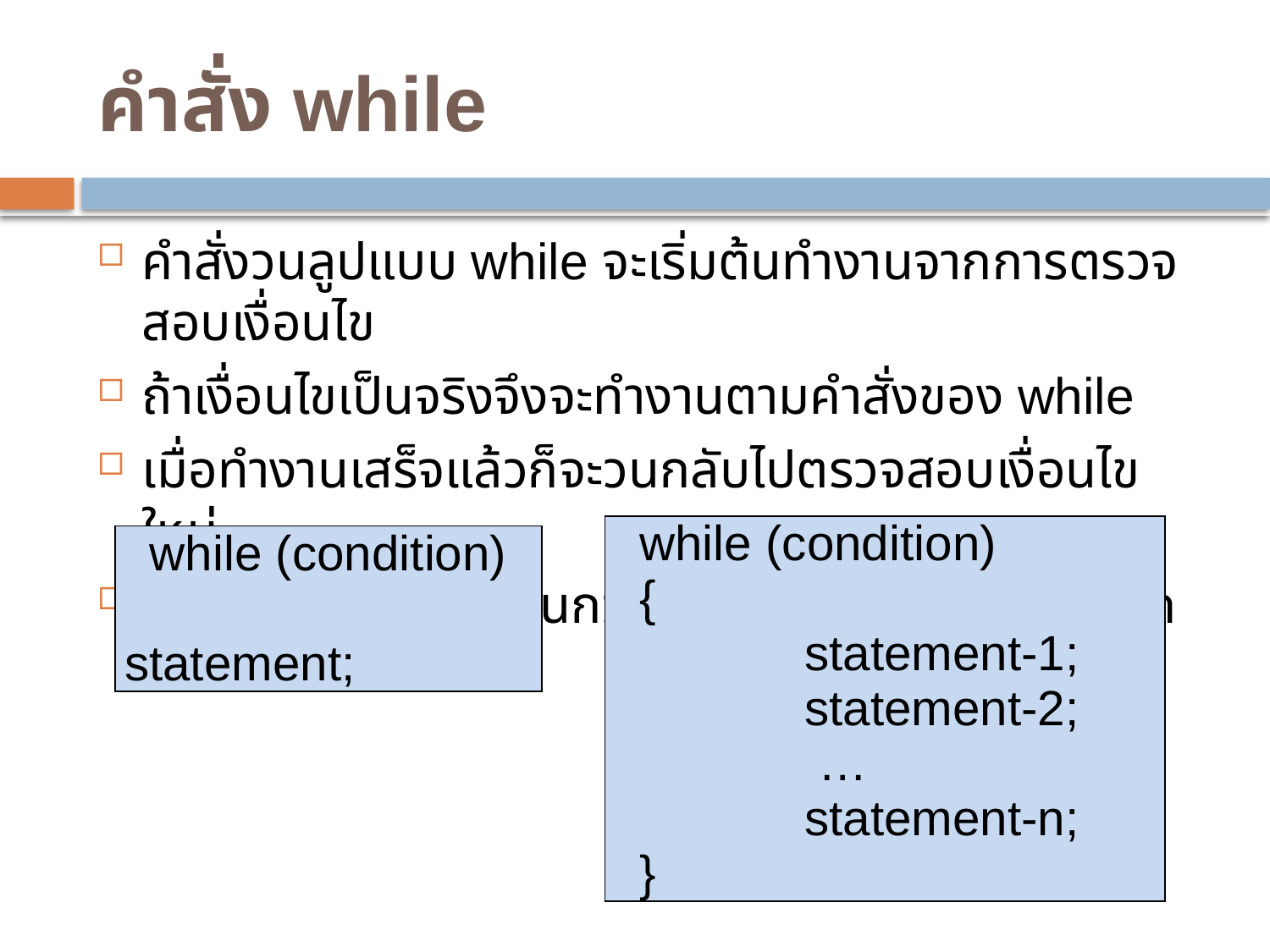

# คำสั่ง while
คำสั่งวนลูปแบบ while จะเริ่มต้นทำงานจากการตรวจสอบเงื่อนไข
ถ้าเงื่อนไขเป็นจริงจึงจะทำงานตามคำสั่งของ while
เมื่อทำงานเสร็จแล้วก็จะวนกลับไปตรวจสอบเงื่อนไขใหม่
เป็นเช่นนี้ไปเรื่อยๆ จนกว่าเงื่อนไขจะเป็นเท็จจึงจะหลุดออกจากการทำงาน
| while (condition) { statement-1; statement-2; … statement-n; } |
| --- |
| while (condition) statement; |
| --- |